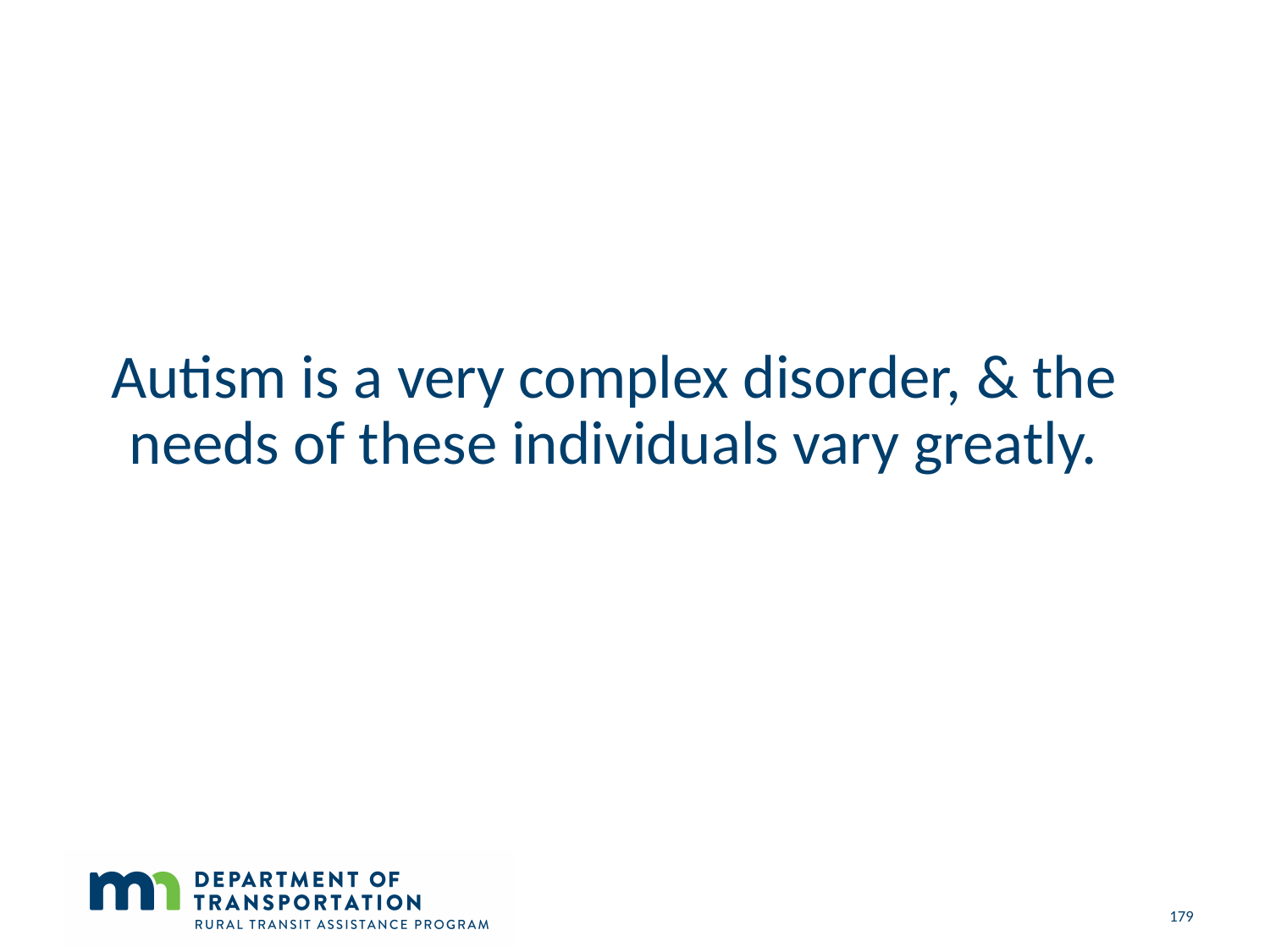

# Autism is a very complex disorder, & the needs of these individuals vary greatly.
179